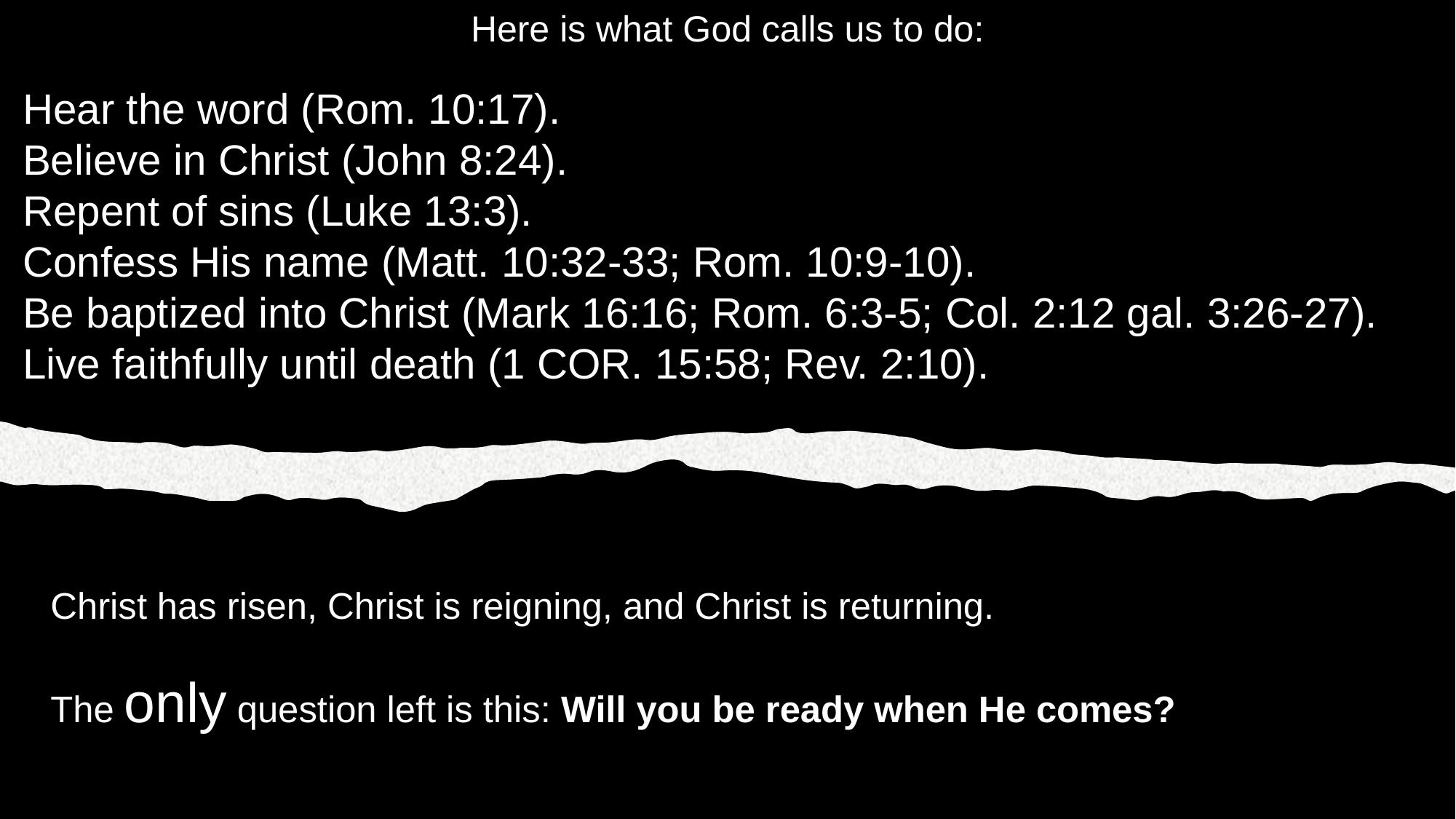

Here is what God calls us to do:

Hear the word (Rom. 10:17).
Believe in Christ (John 8:24).
Repent of sins (Luke 13:3).
Confess His name (Matt. 10:32-33; Rom. 10:9-10).
Be baptized into Christ (Mark 16:16; Rom. 6:3-5; Col. 2:12 gal. 3:26-27).
Live faithfully until death (1 COR. 15:58; Rev. 2:10).

Christ has risen, Christ is reigning, and Christ is returning.
The only question left is this: Will you be ready when He comes?